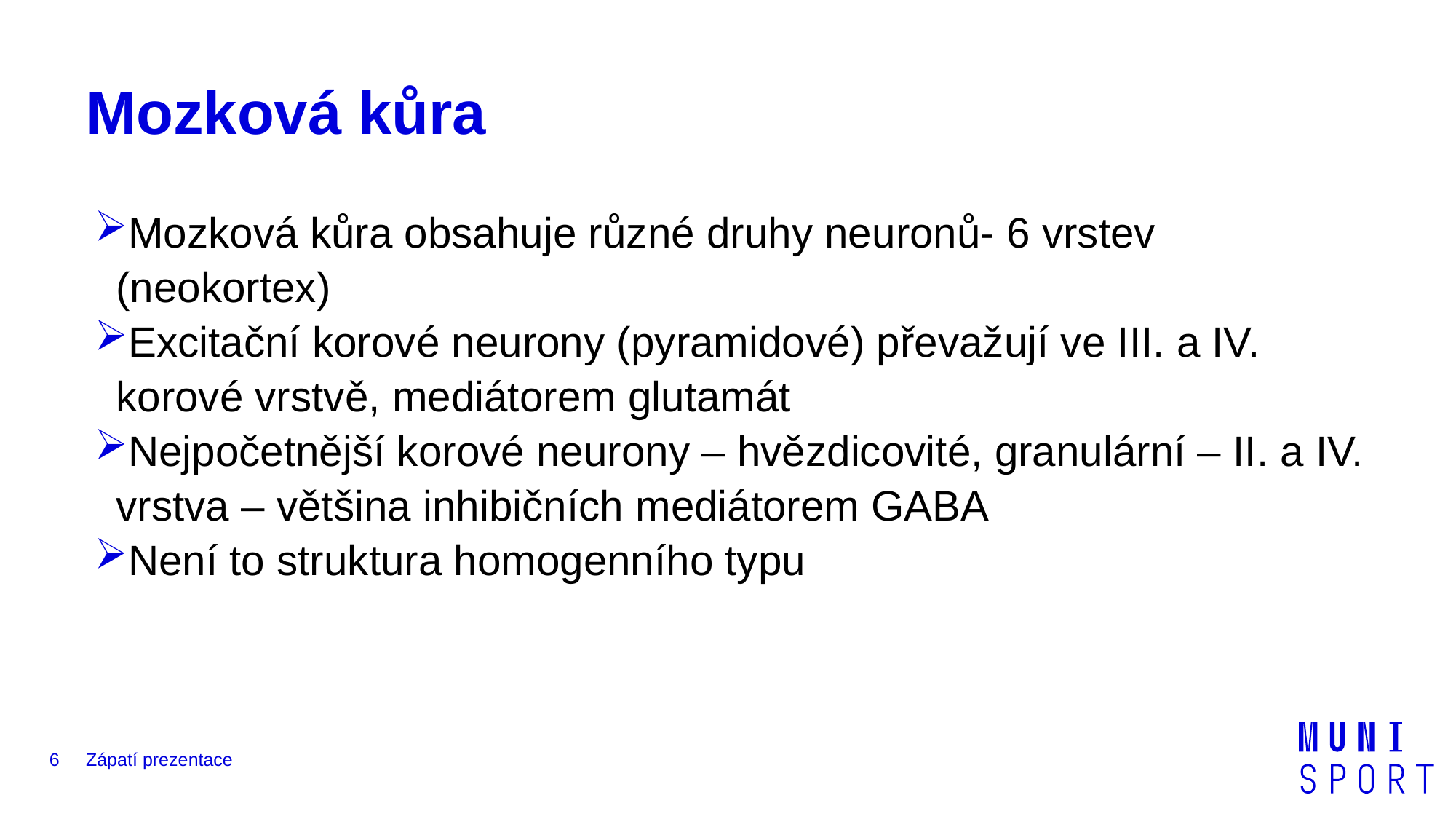

# Mozková kůra
Mozková kůra obsahuje různé druhy neuronů- 6 vrstev (neokortex)
Excitační korové neurony (pyramidové) převažují ve III. a IV. korové vrstvě, mediátorem glutamát
Nejpočetnější korové neurony – hvězdicovité, granulární – II. a IV. vrstva – většina inhibičních mediátorem GABA
Není to struktura homogenního typu

6
Zápatí prezentace